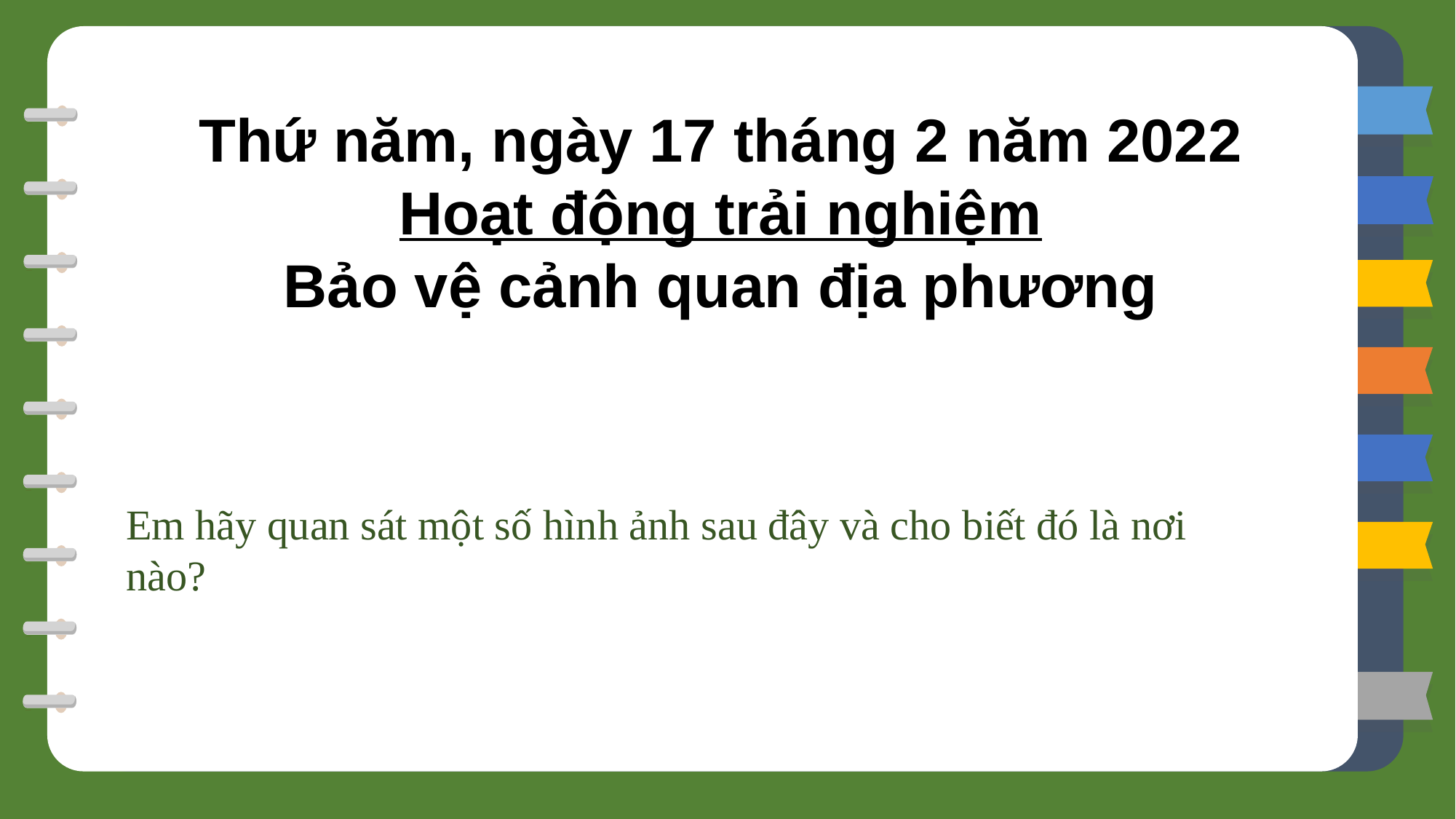

Thứ năm, ngày 17 tháng 2 năm 2022
Hoạt động trải nghiệm
Bảo vệ cảnh quan địa phương
Em hãy quan sát một số hình ảnh sau đây và cho biết đó là nơi nào?